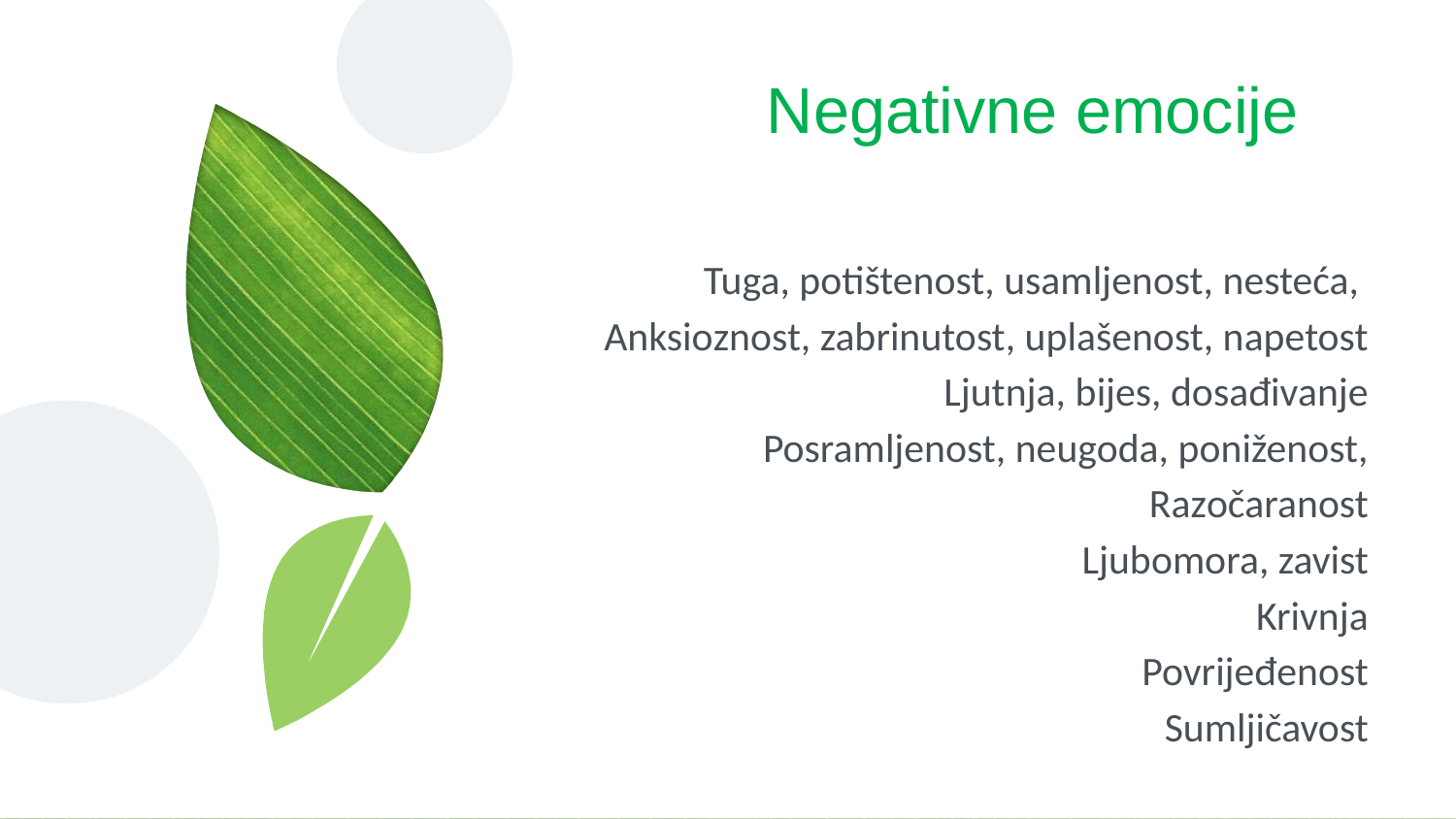

Negativne emocije
Tuga, potištenost, usamljenost, nesteća,
Anksioznost, zabrinutost, uplašenost, napetost
Ljutnja, bijes, dosađivanje
Posramljenost, neugoda, poniženost,
Razočaranost
Ljubomora, zavist
Krivnja
Povrijeđenost
Sumljičavost